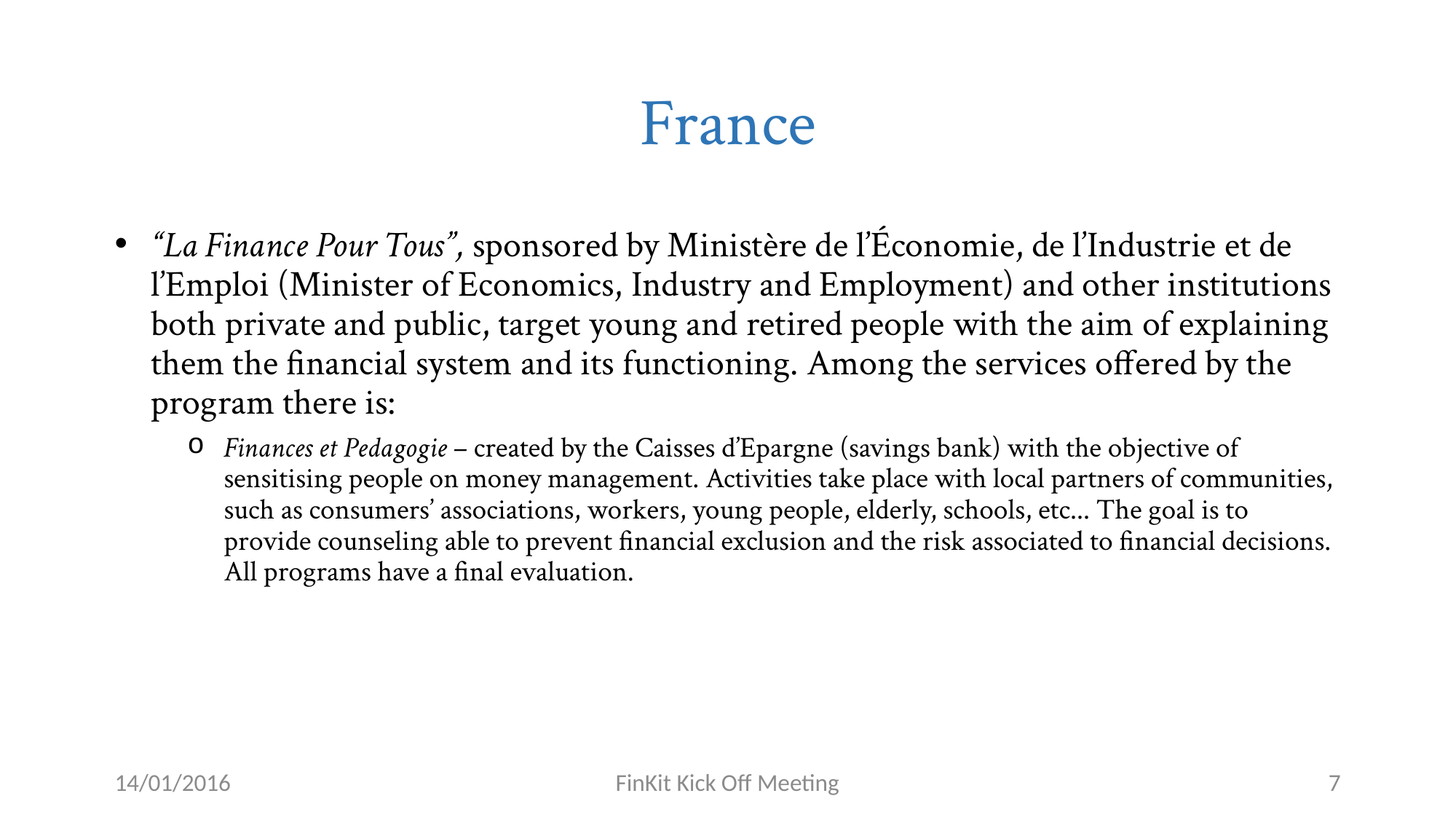

# France
“La Finance Pour Tous”, sponsored by Ministère de l’Économie, de l’Industrie et de l’Emploi (Minister of Economics, Industry and Employment) and other institutions both private and public, target young and retired people with the aim of explaining them the financial system and its functioning. Among the services offered by the program there is:
Finances et Pedagogie – created by the Caisses d’Epargne (savings bank) with the objective of sensitising people on money management. Activities take place with local partners of communities, such as consumers’ associations, workers, young people, elderly, schools, etc... The goal is to provide counseling able to prevent financial exclusion and the risk associated to financial decisions. All programs have a final evaluation.
14/01/2016
FinKit Kick Off Meeting
7